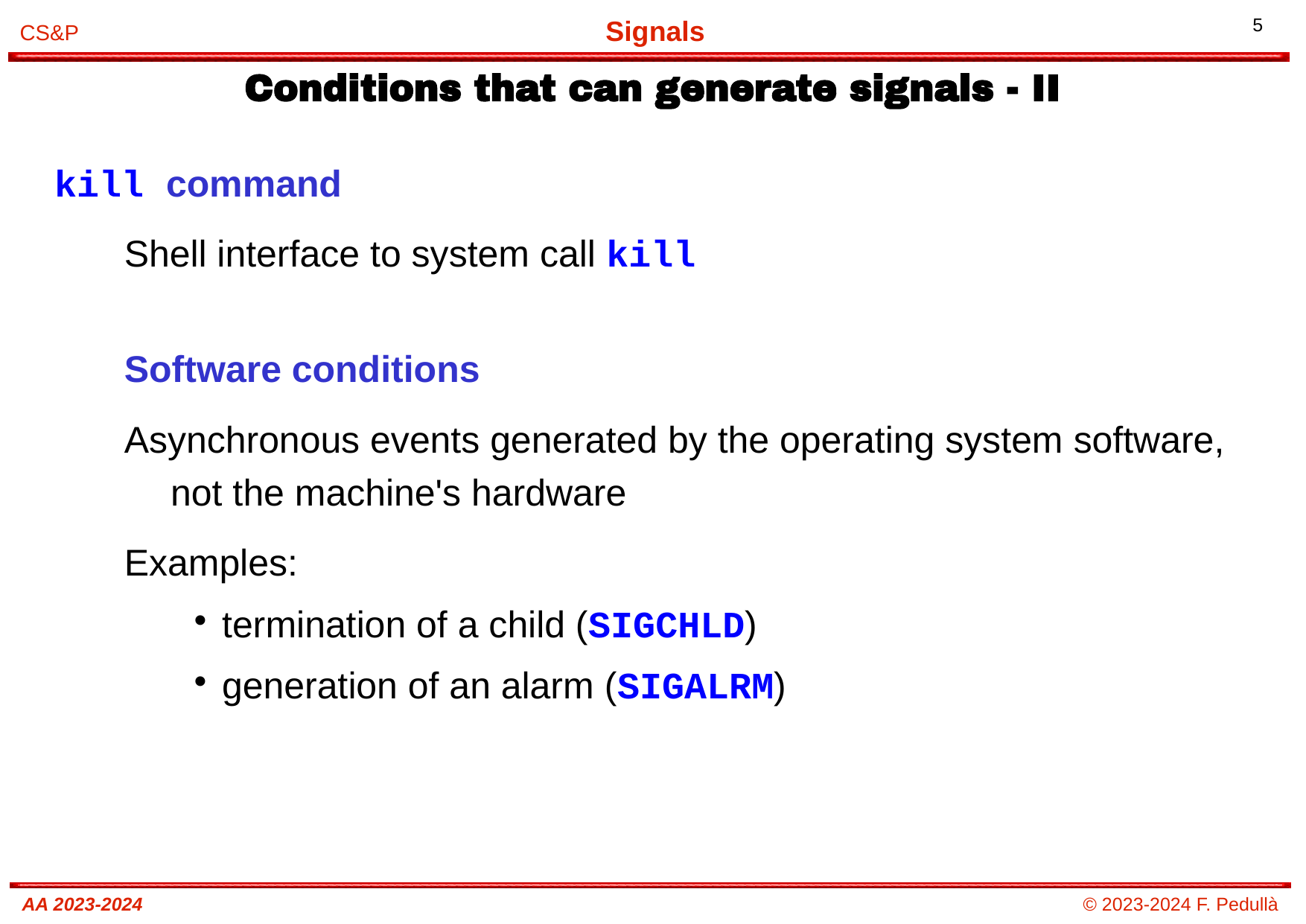

# Conditions that can generate signals - II
kill command
Shell interface to system call kill

Software conditions
Asynchronous events generated by the operating system software, not the machine's hardware
Examples:
termination of a child (SIGCHLD)
generation of an alarm (SIGALRM)